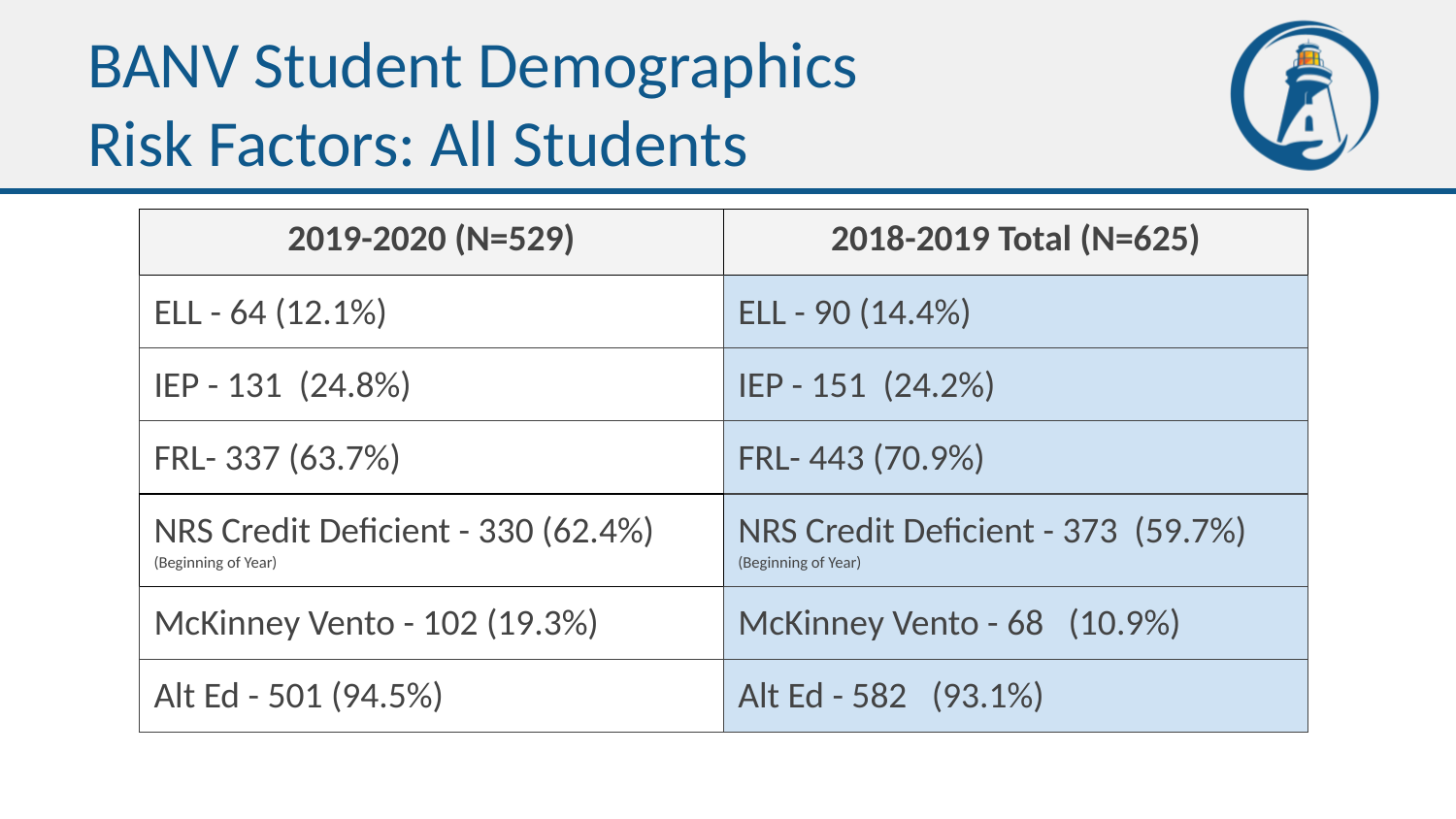

# BANV Student Demographics
Risk Factors: All Students
| 2019-2020 (N=529) | 2018-2019 Total (N=625) |
| --- | --- |
| ELL - 64 (12.1%) | ELL - 90 (14.4%) |
| IEP - 131 (24.8%) | IEP - 151 (24.2%) |
| FRL- 337 (63.7%) | FRL- 443 (70.9%) |
| NRS Credit Deficient - 330 (62.4%) (Beginning of Year) | NRS Credit Deficient - 373 (59.7%) (Beginning of Year) |
| McKinney Vento - 102 (19.3%) | McKinney Vento - 68 (10.9%) |
| Alt Ed - 501 (94.5%) | Alt Ed - 582 (93.1%) |